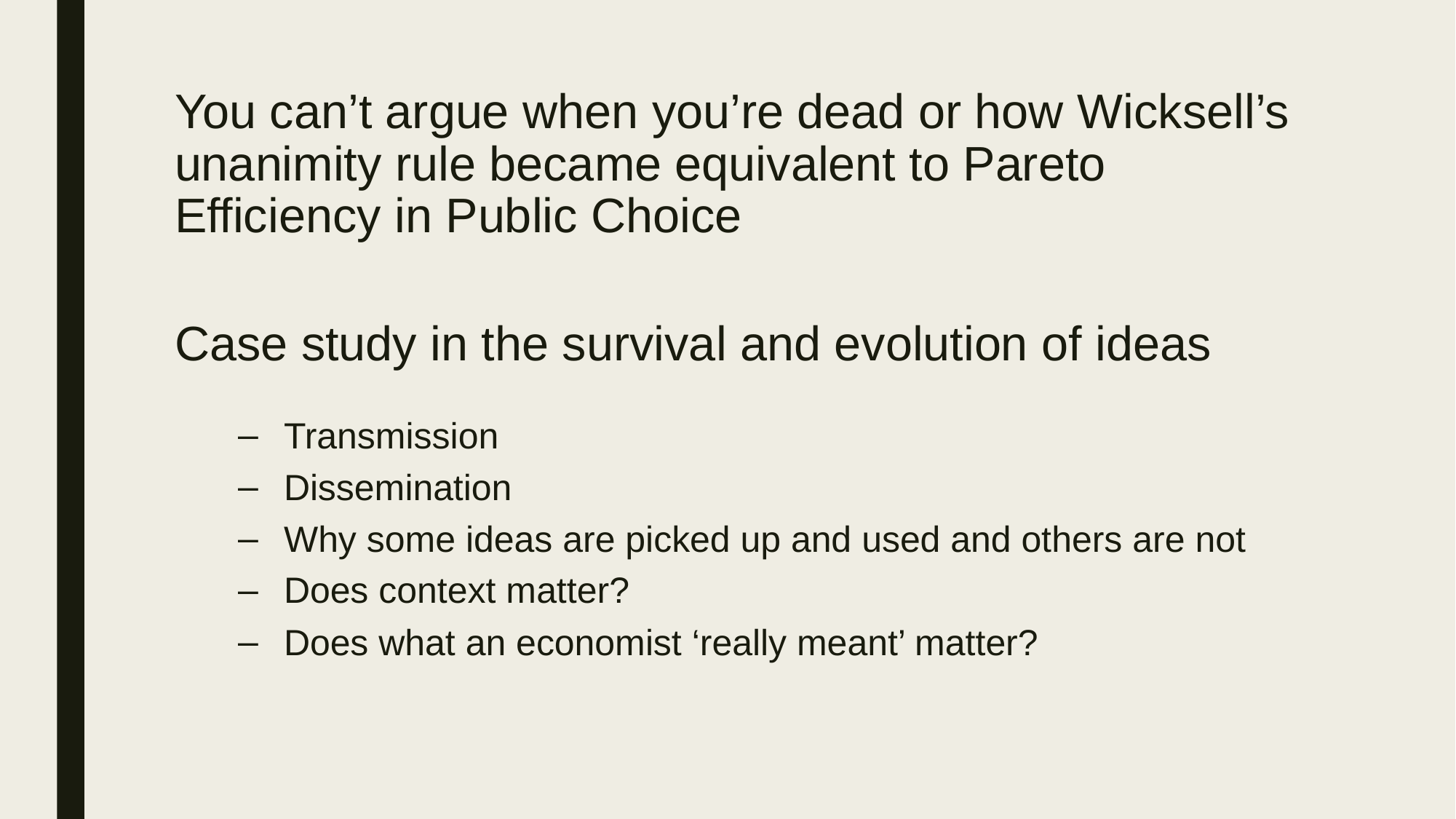

# You can’t argue when you’re dead or how Wicksell’s unanimity rule became equivalent to Pareto Efficiency in Public Choice
Case study in the survival and evolution of ideas

Transmission
Dissemination
Why some ideas are picked up and used and others are not
Does context matter?
Does what an economist ‘really meant’ matter?